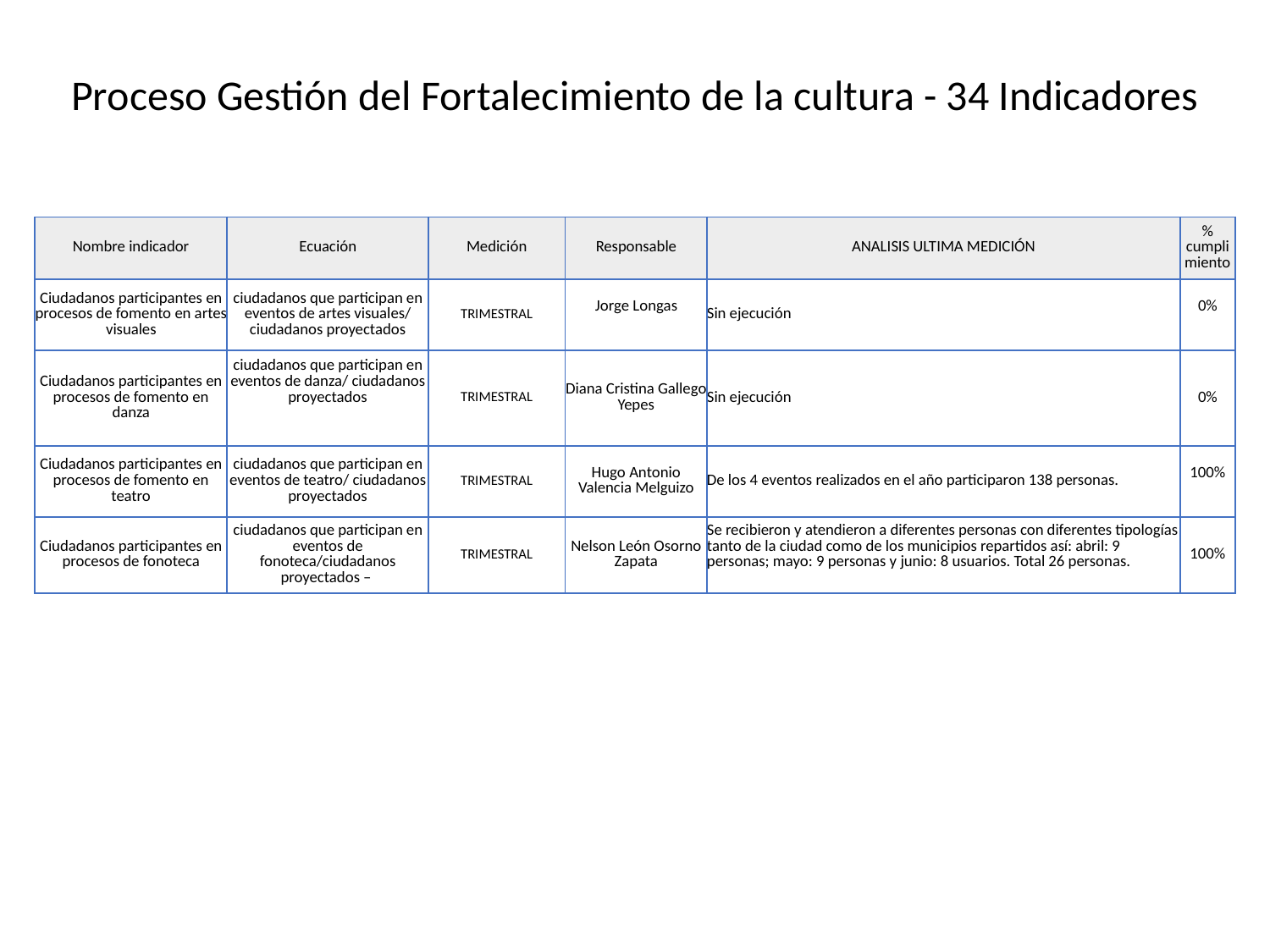

Proceso Gestión del Fortalecimiento de la cultura - 34 Indicadores
| Nombre indicador | Ecuación | Medición | Responsable | ANALISIS ULTIMA MEDICIÓN | % cumplimiento |
| --- | --- | --- | --- | --- | --- |
| Ciudadanos participantes en procesos de fomento en artes visuales | ciudadanos que participan en eventos de artes visuales/ ciudadanos proyectados | TRIMESTRAL | Jorge Longas | Sin ejecución | 0% |
| Ciudadanos participantes en procesos de fomento en danza | ciudadanos que participan en eventos de danza/ ciudadanos proyectados | TRIMESTRAL | Diana Cristina Gallego Yepes | Sin ejecución | 0% |
| Ciudadanos participantes en procesos de fomento en teatro | ciudadanos que participan en eventos de teatro/ ciudadanos proyectados | TRIMESTRAL | Hugo Antonio Valencia Melguizo | De los 4 eventos realizados en el año participaron 138 personas. | 100% |
| Ciudadanos participantes en procesos de fonoteca | ciudadanos que participan en eventos de fonoteca/ciudadanos proyectados – | TRIMESTRAL | Nelson León Osorno Zapata | Se recibieron y atendieron a diferentes personas con diferentes tipologías tanto de la ciudad como de los municipios repartidos así: abril: 9 personas; mayo: 9 personas y junio: 8 usuarios. Total 26 personas. | 100% |